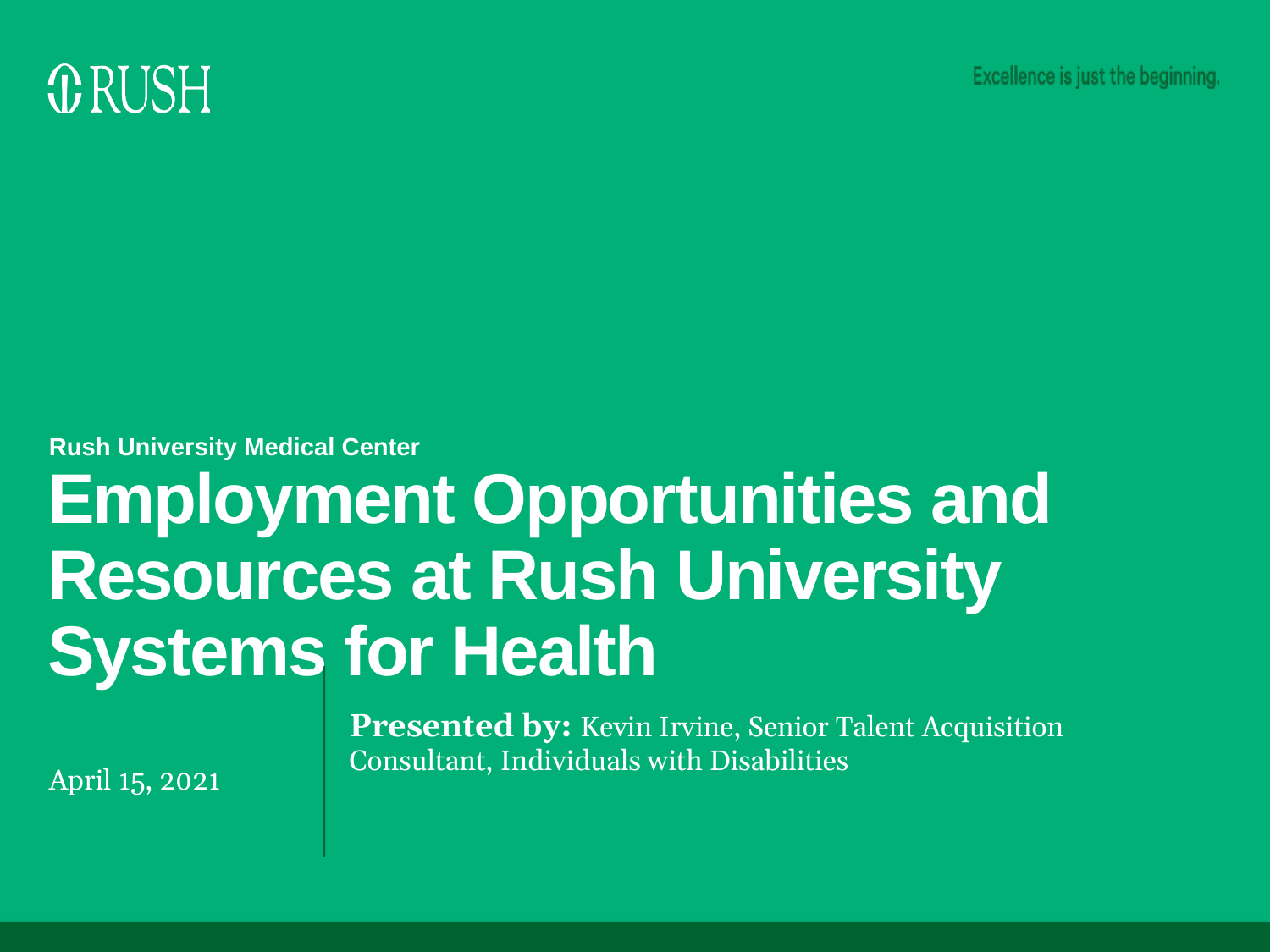

# Employment Opportunities and Resources at Rush University Systems for Health

April 15, 2021
Presented by: Kevin Irvine, Senior Talent Acquisition Consultant, Individuals with Disabilities